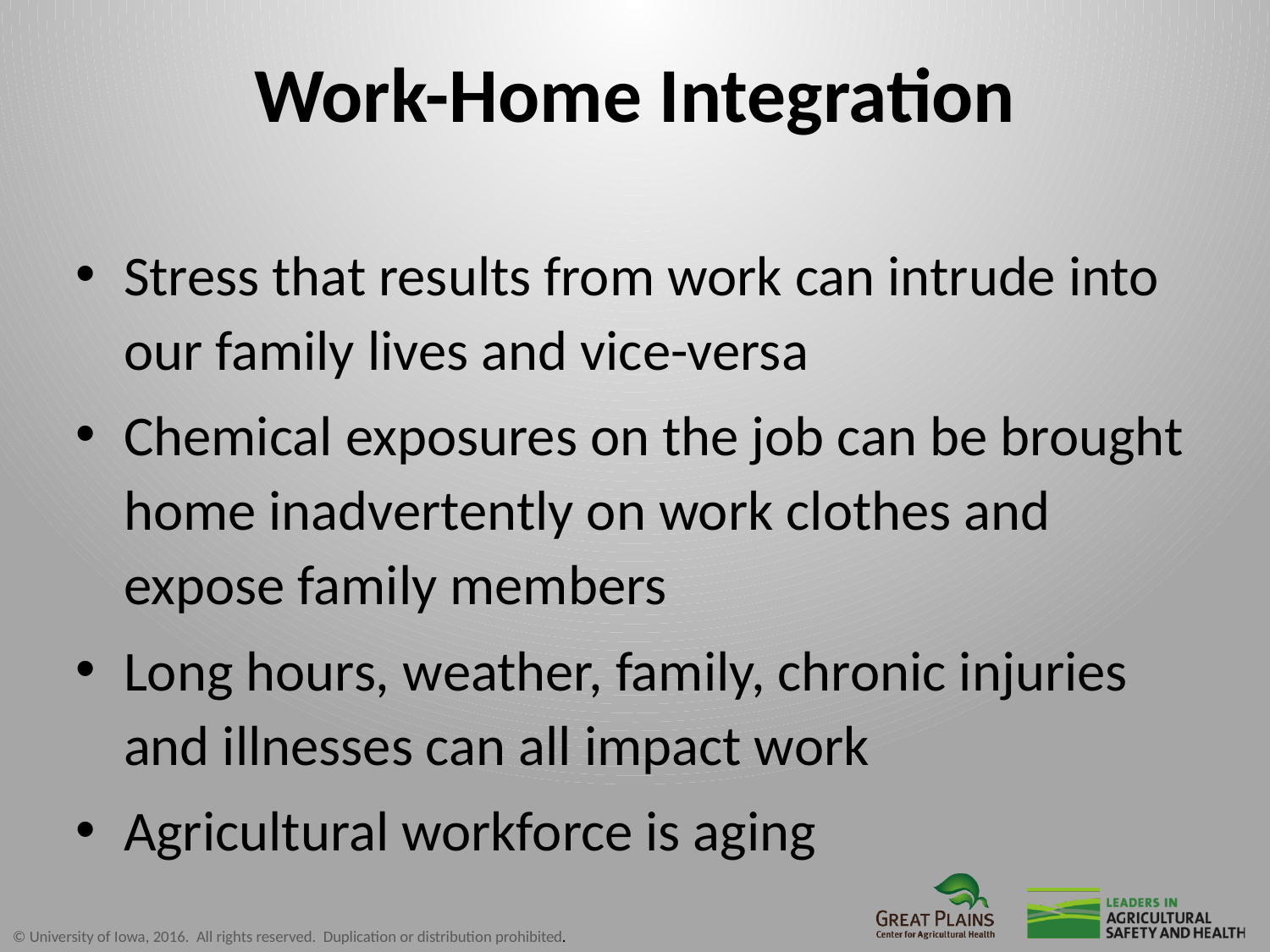

# Work-Home Integration
Stress that results from work can intrude into our family lives and vice-versa
Chemical exposures on the job can be brought home inadvertently on work clothes and expose family members
Long hours, weather, family, chronic injuries and illnesses can all impact work
Agricultural workforce is aging